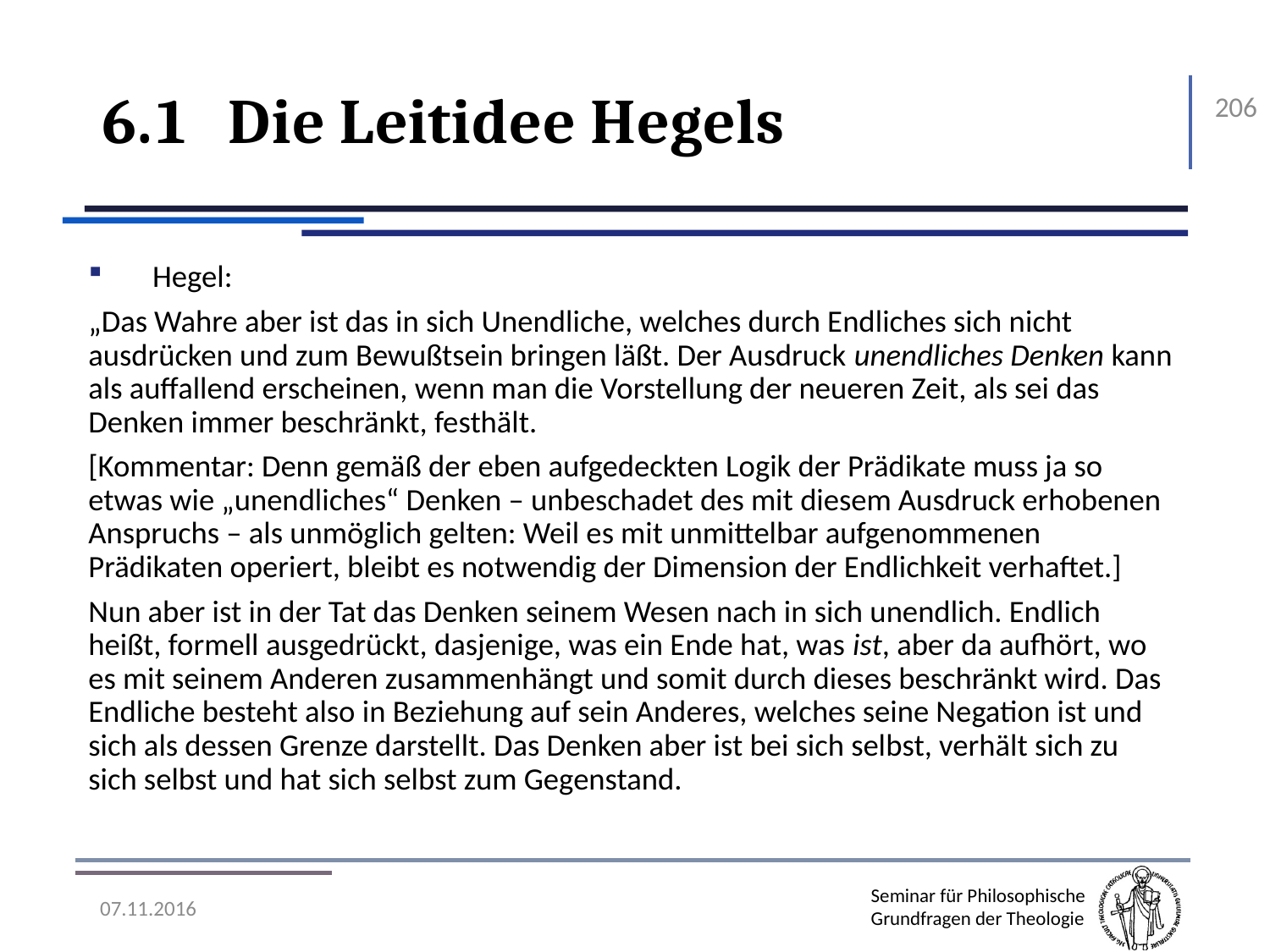

# 6.1	Die Leitidee Hegels
206
Hegel:
„Das Wahre aber ist das in sich Unendliche, welches durch Endliches sich nicht ausdrücken und zum Bewußtsein bringen läßt. Der Ausdruck unendliches Denken kann als auffallend erscheinen, wenn man die Vorstellung der neueren Zeit, als sei das Denken immer beschränkt, festhält.
[Kommentar: Denn gemäß der eben aufgedeckten Logik der Prädikate muss ja so etwas wie „unendliches“ Denken – unbeschadet des mit diesem Ausdruck erhobenen Anspruchs – als unmöglich gelten: Weil es mit unmittelbar aufgenommenen Prädikaten operiert, bleibt es notwendig der Dimension der Endlichkeit verhaftet.]
Nun aber ist in der Tat das Denken seinem Wesen nach in sich unendlich. Endlich heißt, formell ausgedrückt, dasjenige, was ein Ende hat, was ist, aber da aufhört, wo es mit seinem Anderen zusammenhängt und somit durch dieses beschränkt wird. Das Endliche besteht also in Beziehung auf sein Anderes, welches seine Negation ist und sich als dessen Grenze darstellt. Das Denken aber ist bei sich selbst, verhält sich zu sich selbst und hat sich selbst zum Gegenstand.
07.11.2016